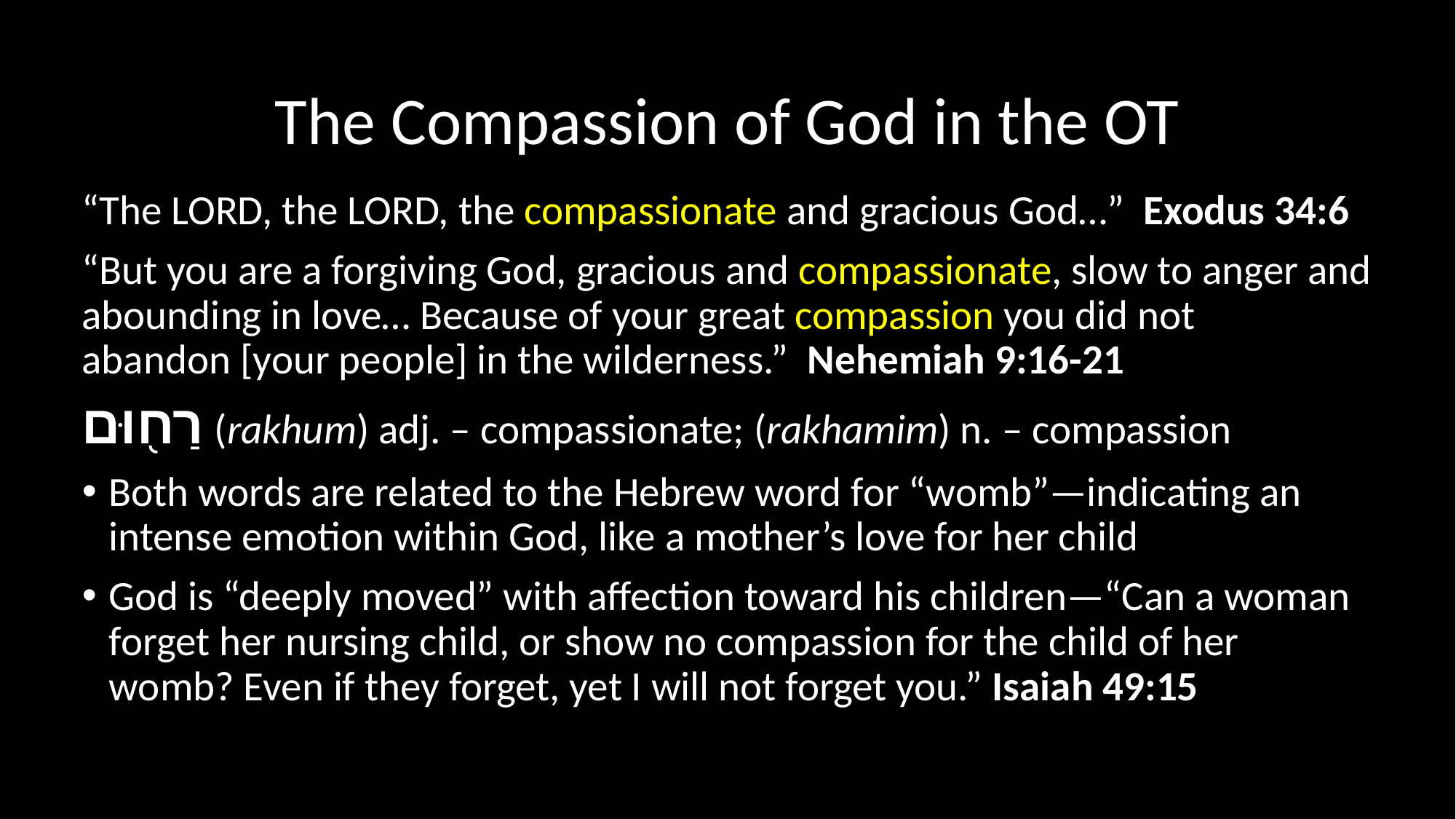

# The Compassion of God in the OT
“The LORD, the LORD, the compassionate and gracious God…”  Exodus 34:6
“But you are a forgiving God, gracious and compassionate, slow to anger and abounding in love… Because of your great compassion you did not abandon [your people] in the wilderness.”  Nehemiah 9:16-21
רַח֖וּם (rakhum) adj. – compassionate; (rakhamim) n. – compassion
Both words are related to the Hebrew word for “womb”—indicating an intense emotion within God, like a mother’s love for her child
God is “deeply moved” with affection toward his children—“Can a woman forget her nursing child, or show no compassion for the child of her womb? Even if they forget, yet I will not forget you.” Isaiah 49:15